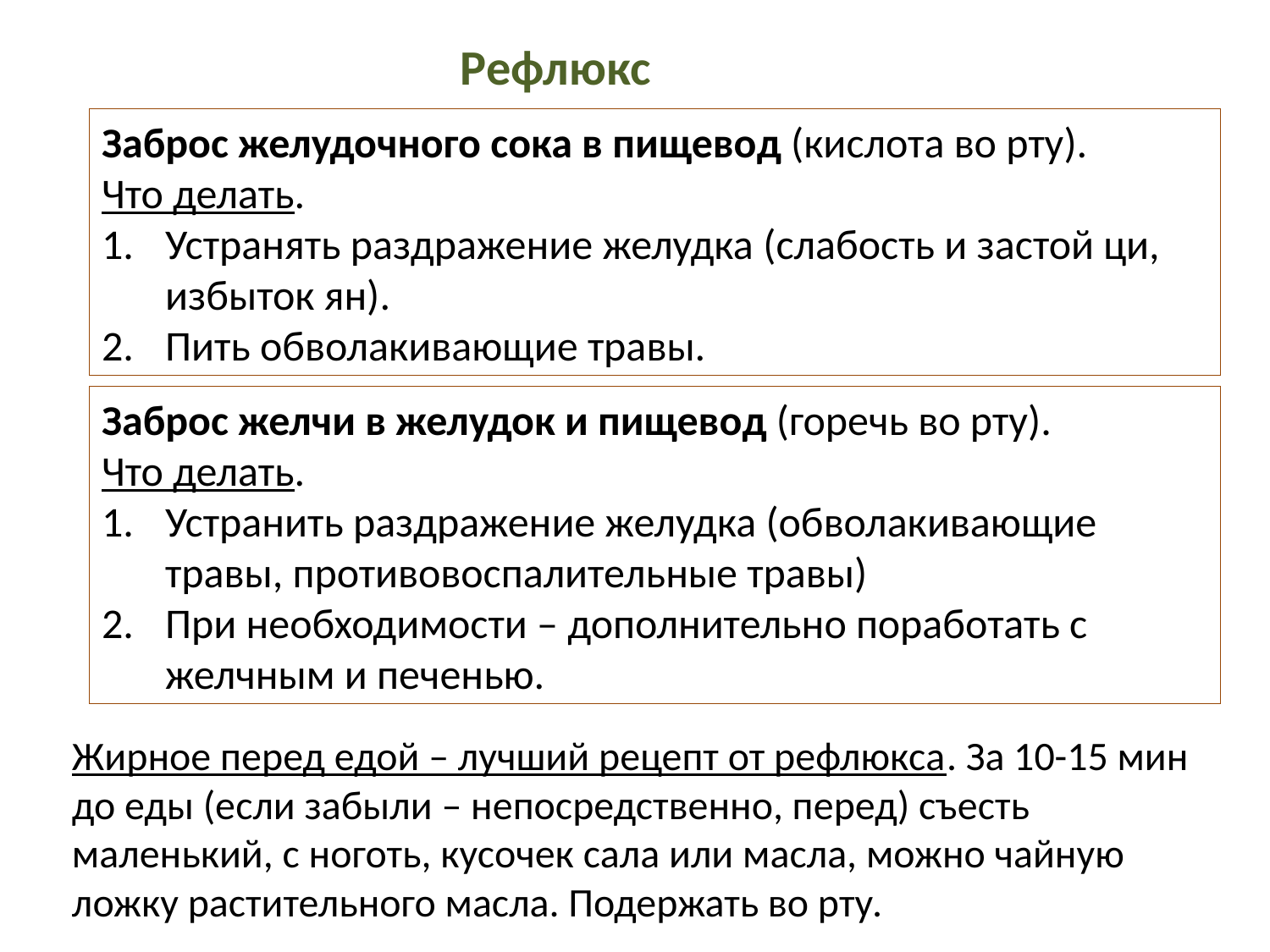

Рефлюкс
Заброс желудочного сока в пищевод (кислота во рту).
Что делать.
Устранять раздражение желудка (слабость и застой ци, избыток ян).
Пить обволакивающие травы.
Заброс желчи в желудок и пищевод (горечь во рту).
Что делать.
Устранить раздражение желудка (обволакивающие травы, противовоспалительные травы)
При необходимости – дополнительно поработать с желчным и печенью.
Жирное перед едой – лучший рецепт от рефлюкса. За 10-15 мин до еды (если забыли – непосредственно, перед) съесть маленький, с ноготь, кусочек сала или масла, можно чайную ложку растительного масла. Подержать во рту.